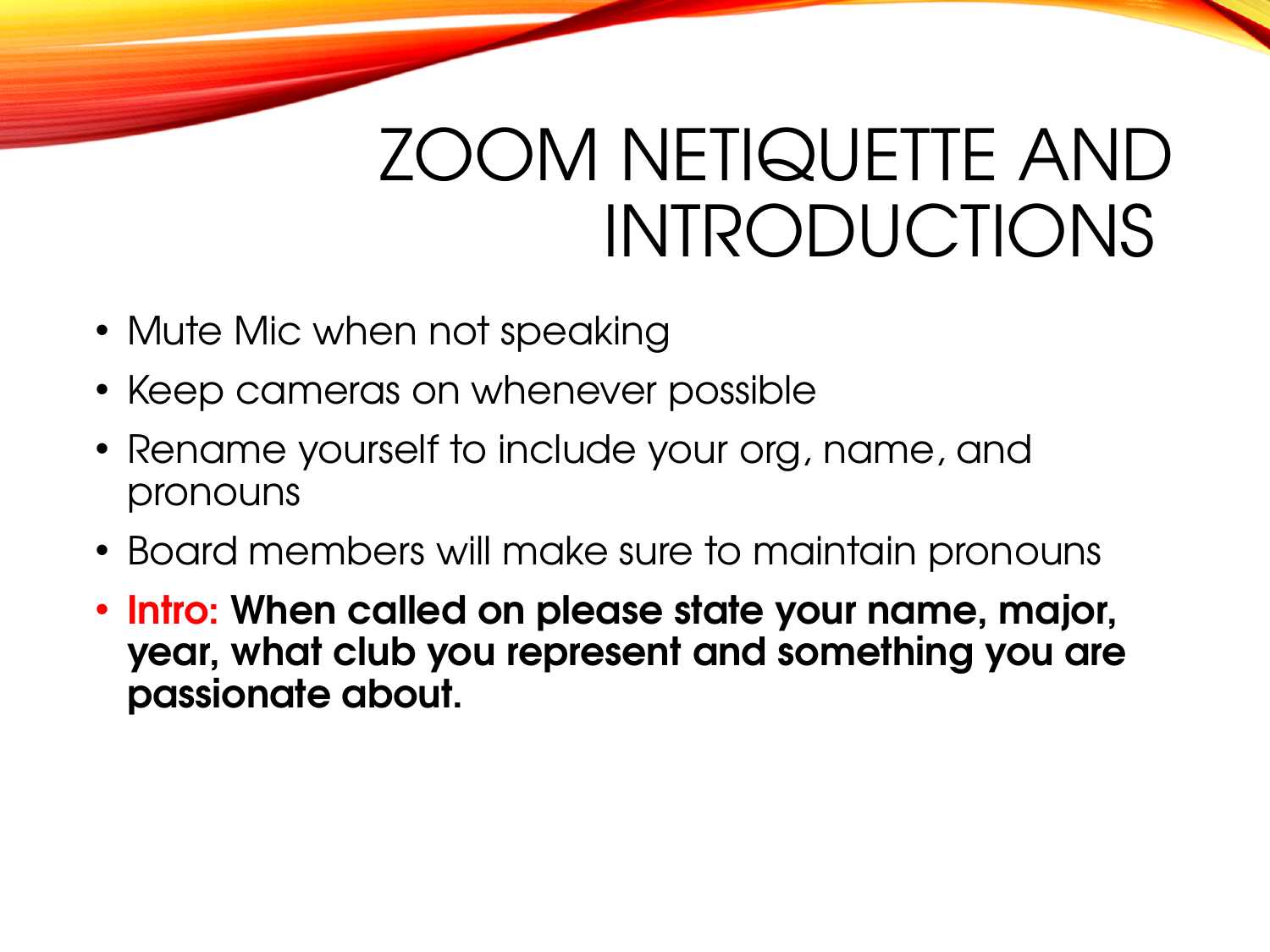

# ZOOM NETIQUETTE AND INTRODUCTIONS
Mute Mic when not speaking
Keep cameras on whenever possible
Rename yourself to include your org, name, and pronouns
Board members will make sure to maintain pronouns
Intro: When called on please state your name, major, year, what club you represent and something you are passionate about.